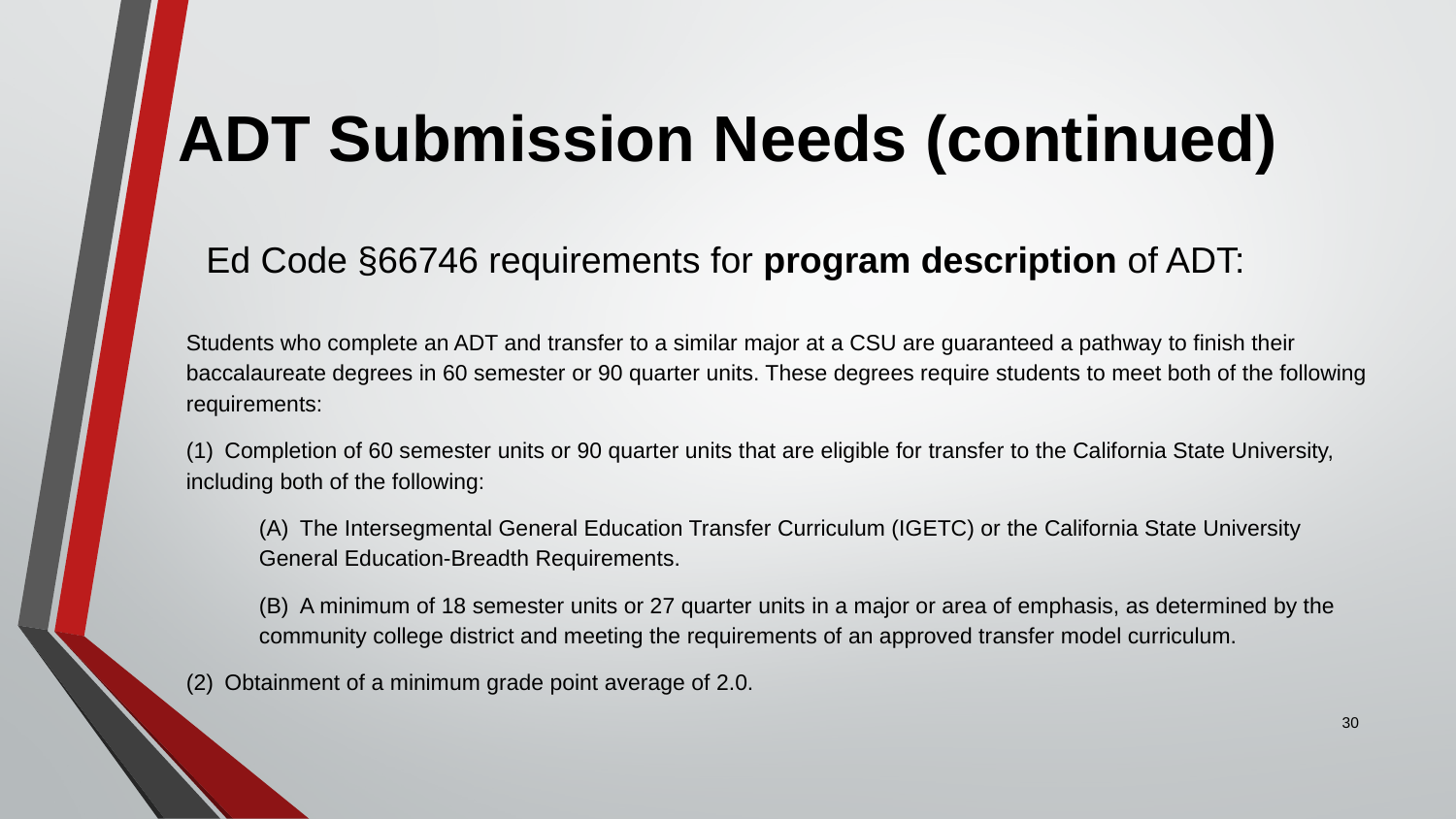

# ADT Submission Needs (continued)
Ed Code §66746 requirements for program description of ADT:

Students who complete an ADT and transfer to a similar major at a CSU are guaranteed a pathway to finish their baccalaureate degrees in 60 semester or 90 quarter units. These degrees require students to meet both of the following requirements:
(1) Completion of 60 semester units or 90 quarter units that are eligible for transfer to the California State University, including both of the following:
(A) The Intersegmental General Education Transfer Curriculum (IGETC) or the California State University General Education-Breadth Requirements.
(B) A minimum of 18 semester units or 27 quarter units in a major or area of emphasis, as determined by the community college district and meeting the requirements of an approved transfer model curriculum.
(2) Obtainment of a minimum grade point average of 2.0.

30